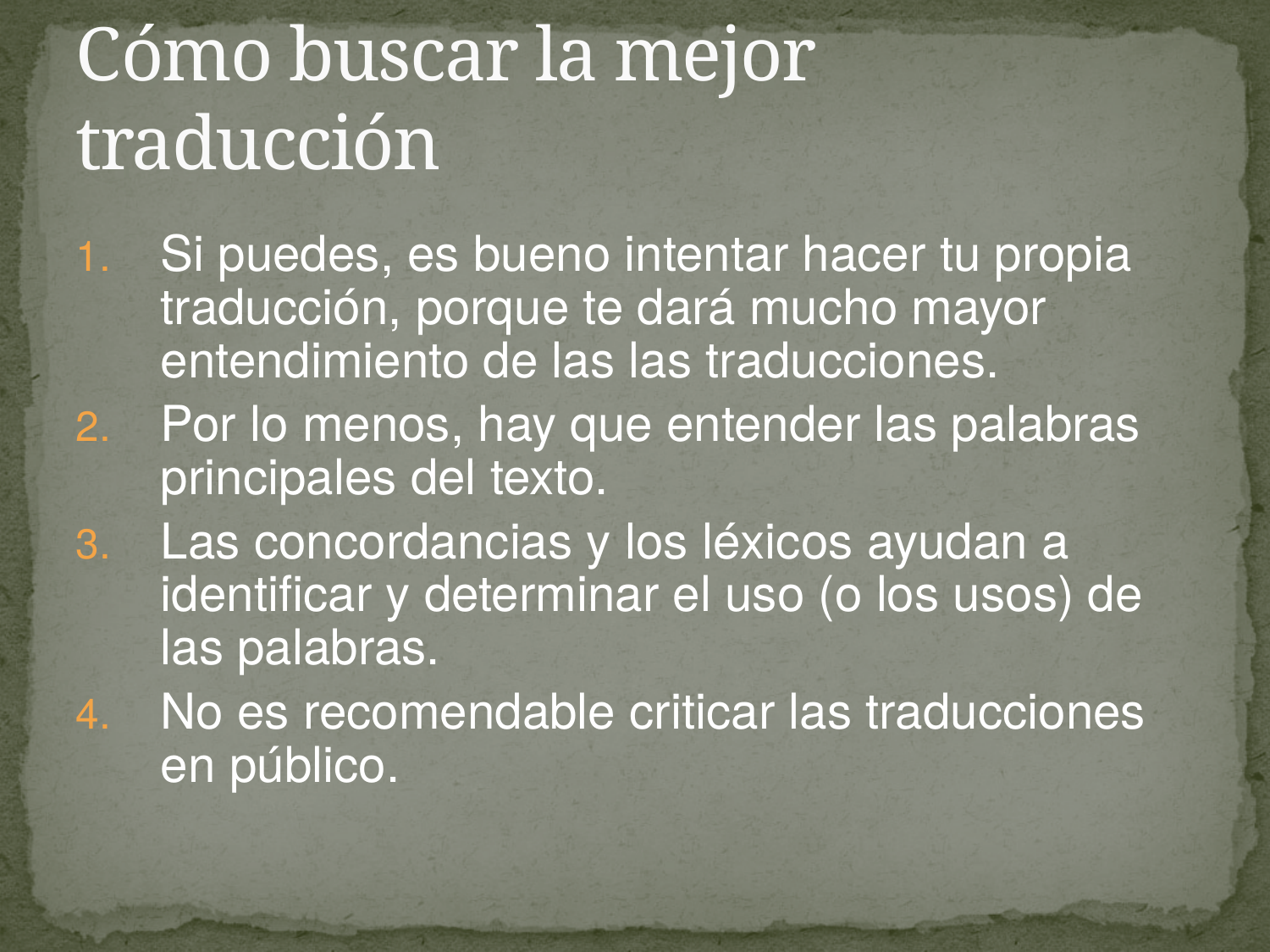

# Cómo buscar la mejor traducción
Si puedes, es bueno intentar hacer tu propia traducción, porque te dará mucho mayor entendimiento de las las traducciones.
Por lo menos, hay que entender las palabras principales del texto.
Las concordancias y los léxicos ayudan a identificar y determinar el uso (o los usos) de las palabras.
No es recomendable criticar las traducciones en público.